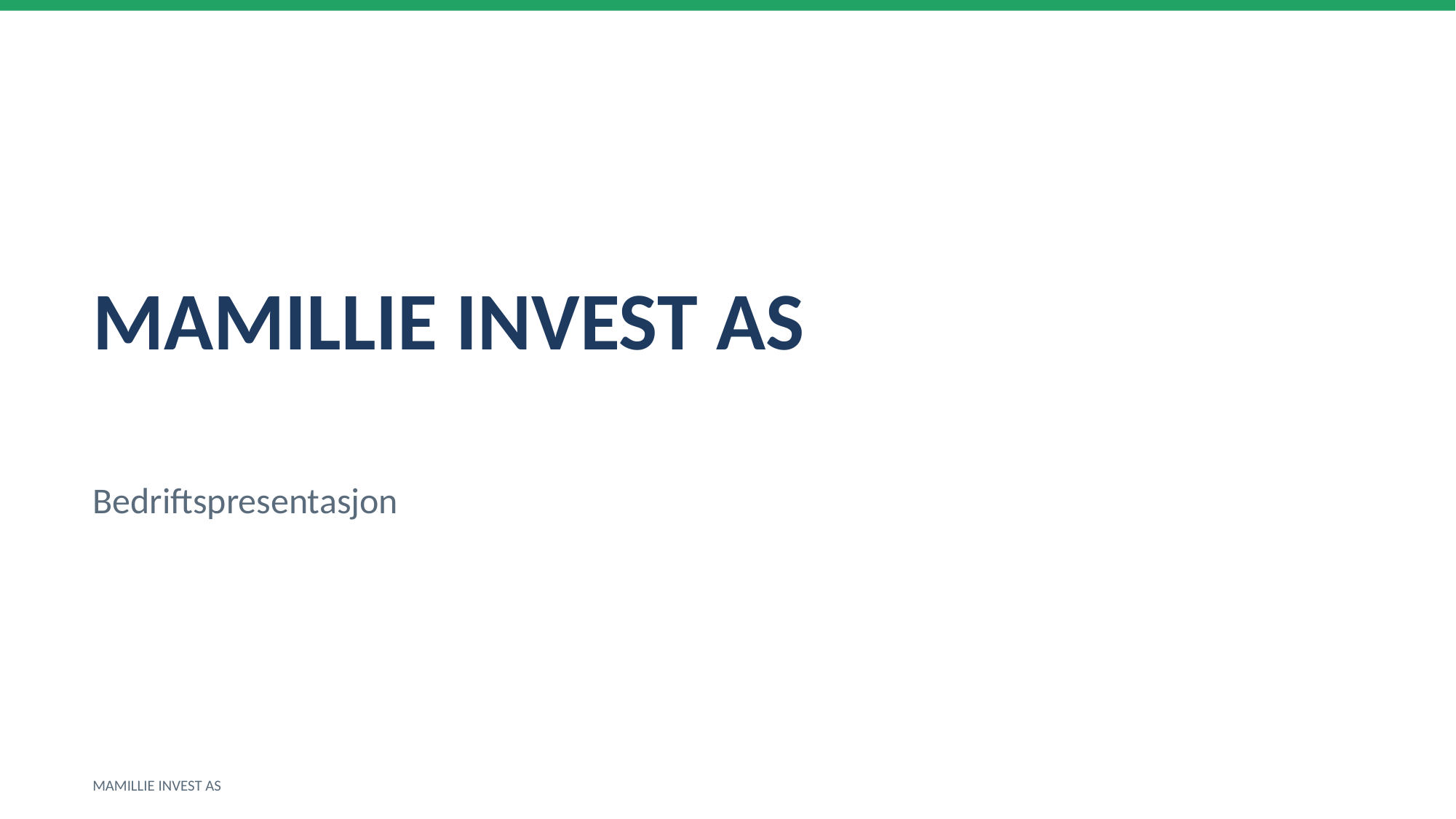

MAMILLIE INVEST AS
Bedriftspresentasjon
MAMILLIE INVEST AS